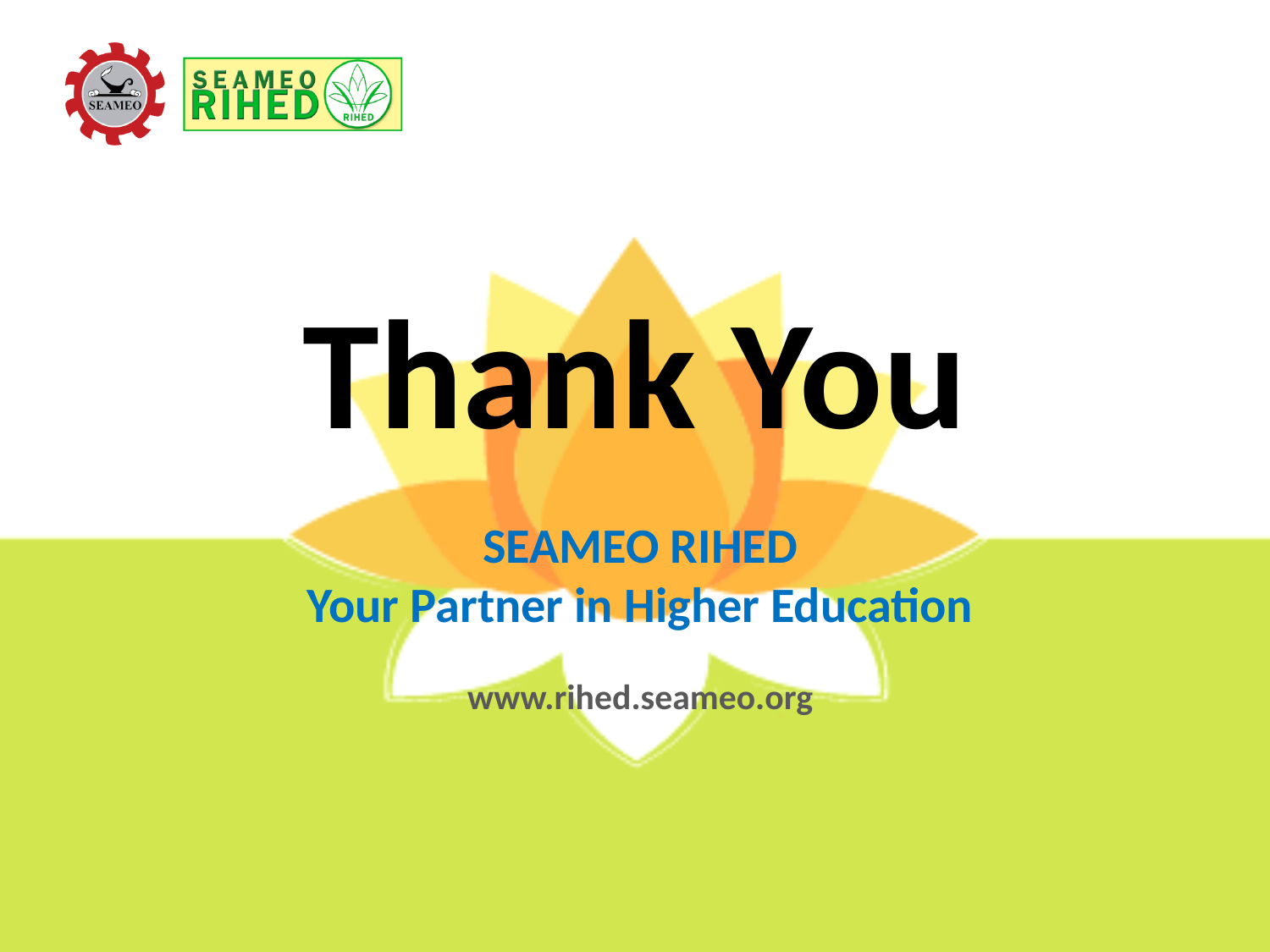

# Thank You
SEAMEO RIHED
Your Partner in Higher Education

www.rihed.seameo.org